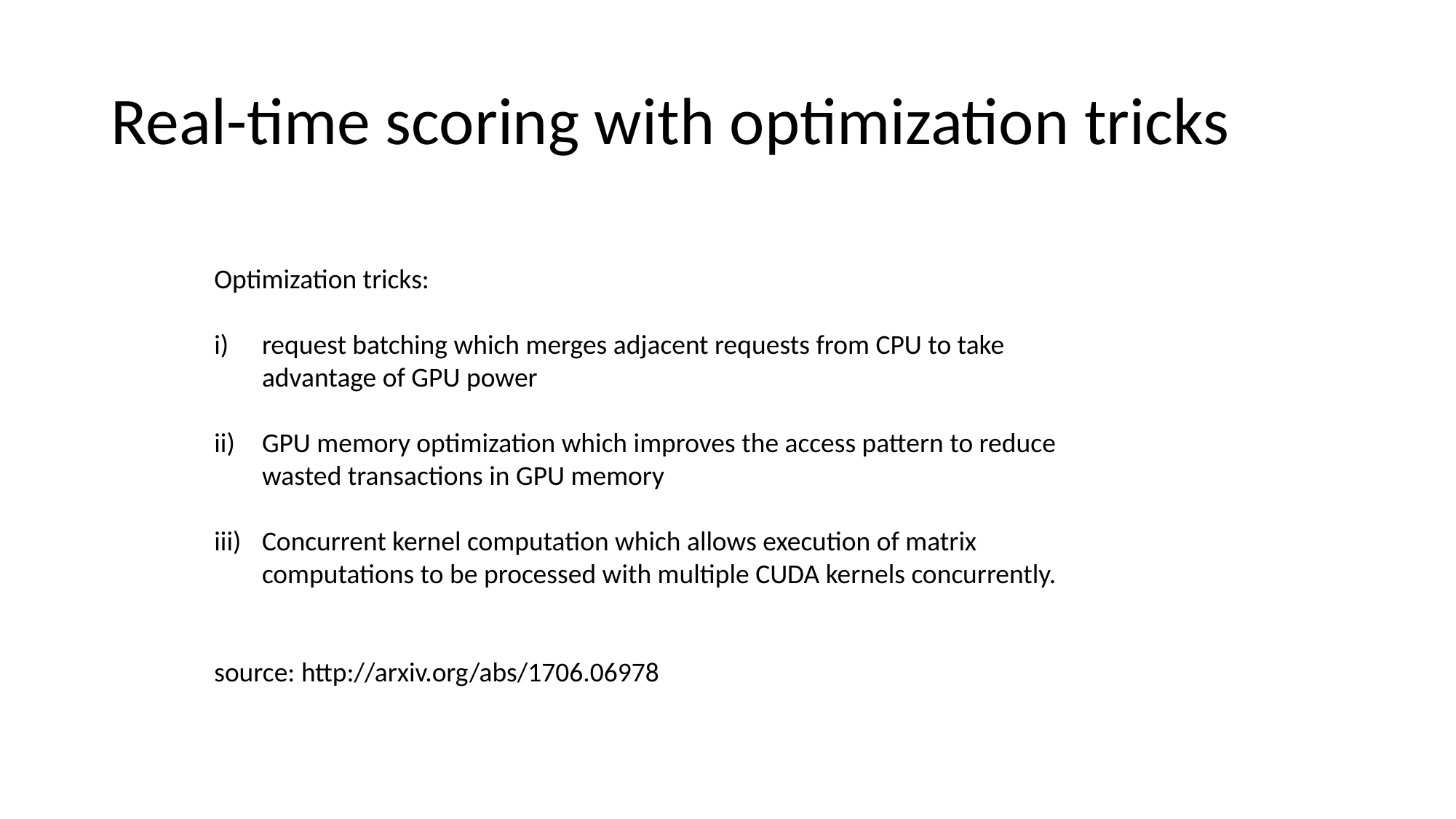

# Real-time scoring with optimization tricks

Optimization tricks:

request batching which merges adjacent requests from CPU to take advantage of GPU power

GPU memory optimization which improves the access pattern to reduce wasted transactions in GPU memory

Concurrent kernel computation which allows execution of matrix computations to be processed with multiple CUDA kernels concurrently.

source: http://arxiv.org/abs/1706.06978